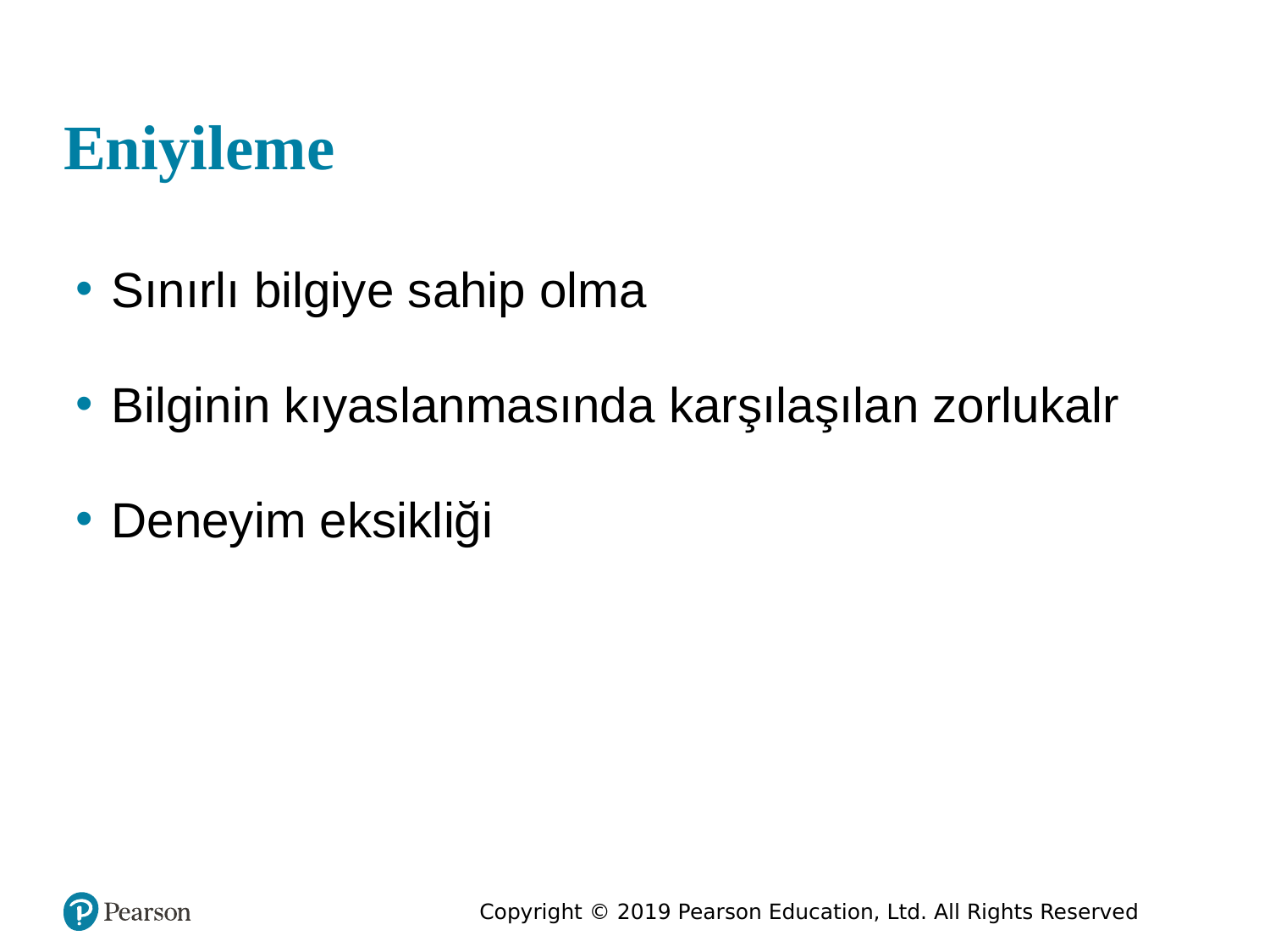

# Eniyileme
Sınırlı bilgiye sahip olma
Bilginin kıyaslanmasında karşılaşılan zorlukalr
Deneyim eksikliği